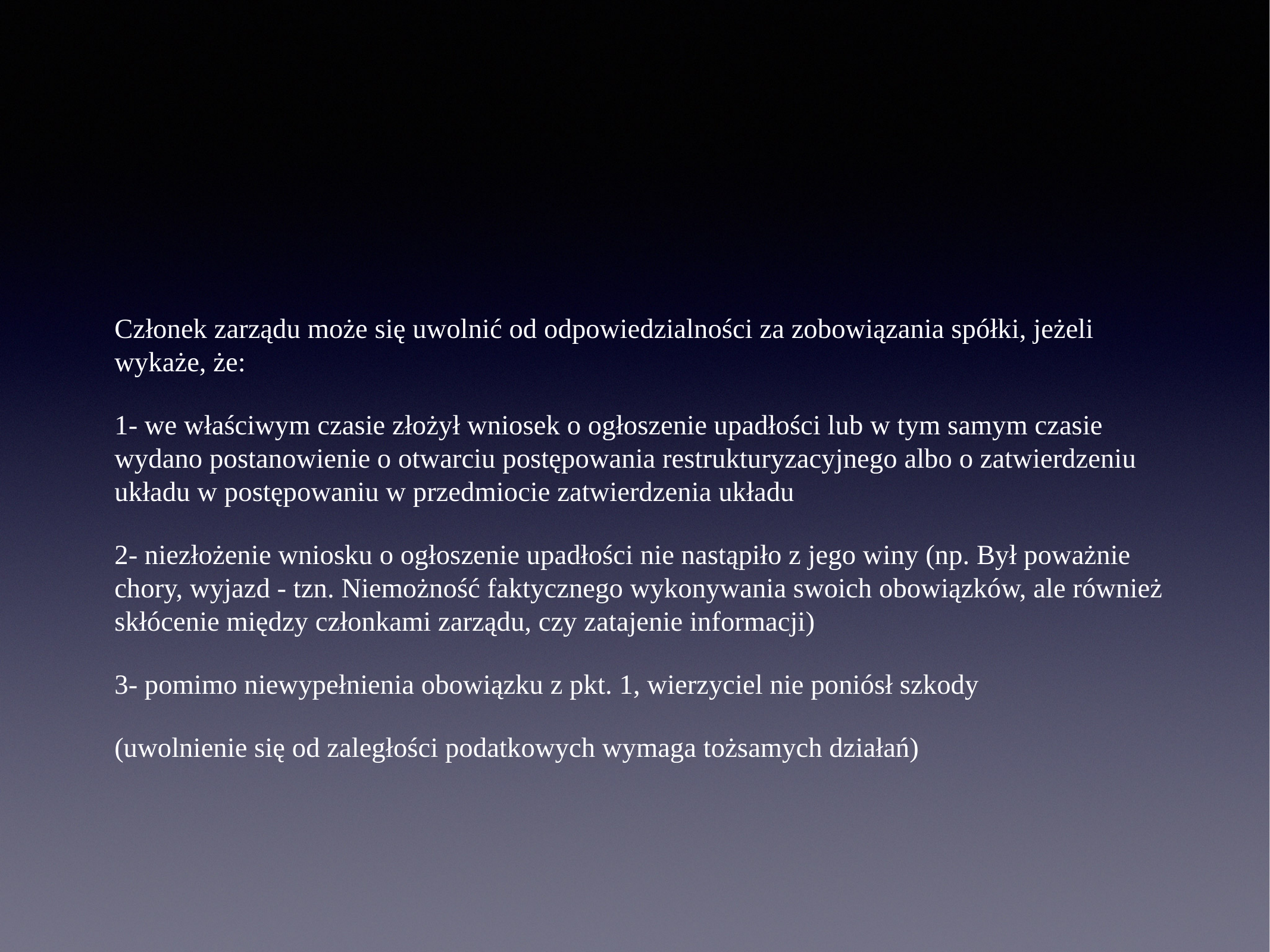

# Członek zarządu może się uwolnić od odpowiedzialności za zobowiązania spółki, jeżeli wykaże, że:
1- we właściwym czasie złożył wniosek o ogłoszenie upadłości lub w tym samym czasie wydano postanowienie o otwarciu postępowania restrukturyzacyjnego albo o zatwierdzeniu układu w postępowaniu w przedmiocie zatwierdzenia układu
2- niezłożenie wniosku o ogłoszenie upadłości nie nastąpiło z jego winy (np. Był poważnie chory, wyjazd - tzn. Niemożność faktycznego wykonywania swoich obowiązków, ale również skłócenie między członkami zarządu, czy zatajenie informacji)
3- pomimo niewypełnienia obowiązku z pkt. 1, wierzyciel nie poniósł szkody
(uwolnienie się od zaległości podatkowych wymaga tożsamych działań)